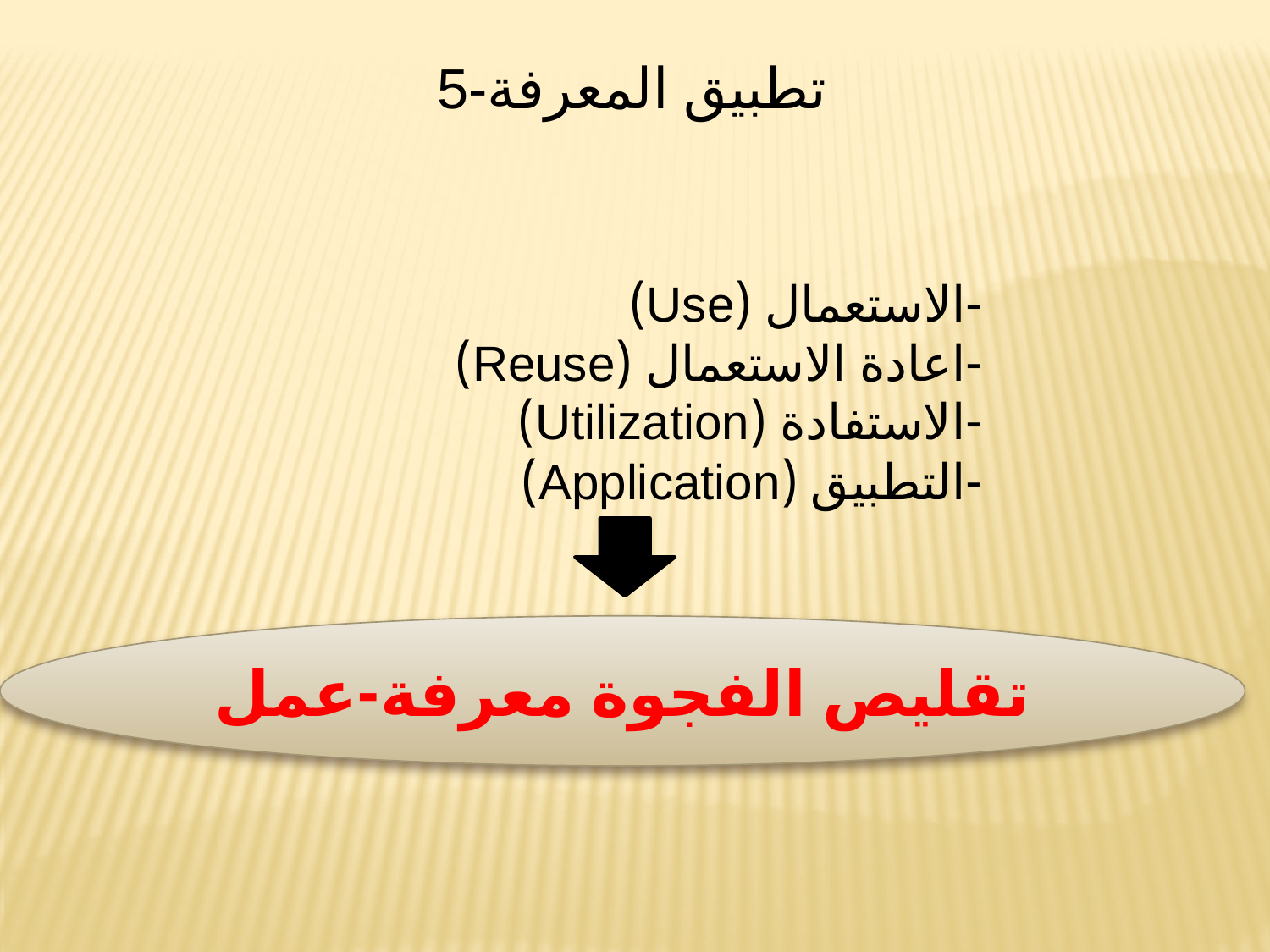

5-تطبيق المعرفة
-الاستعمال (Use)
-اعادة الاستعمال (Reuse)
-الاستفادة (Utilization)
-التطبيق (Application)

تقليص الفجوة معرفة-عمل